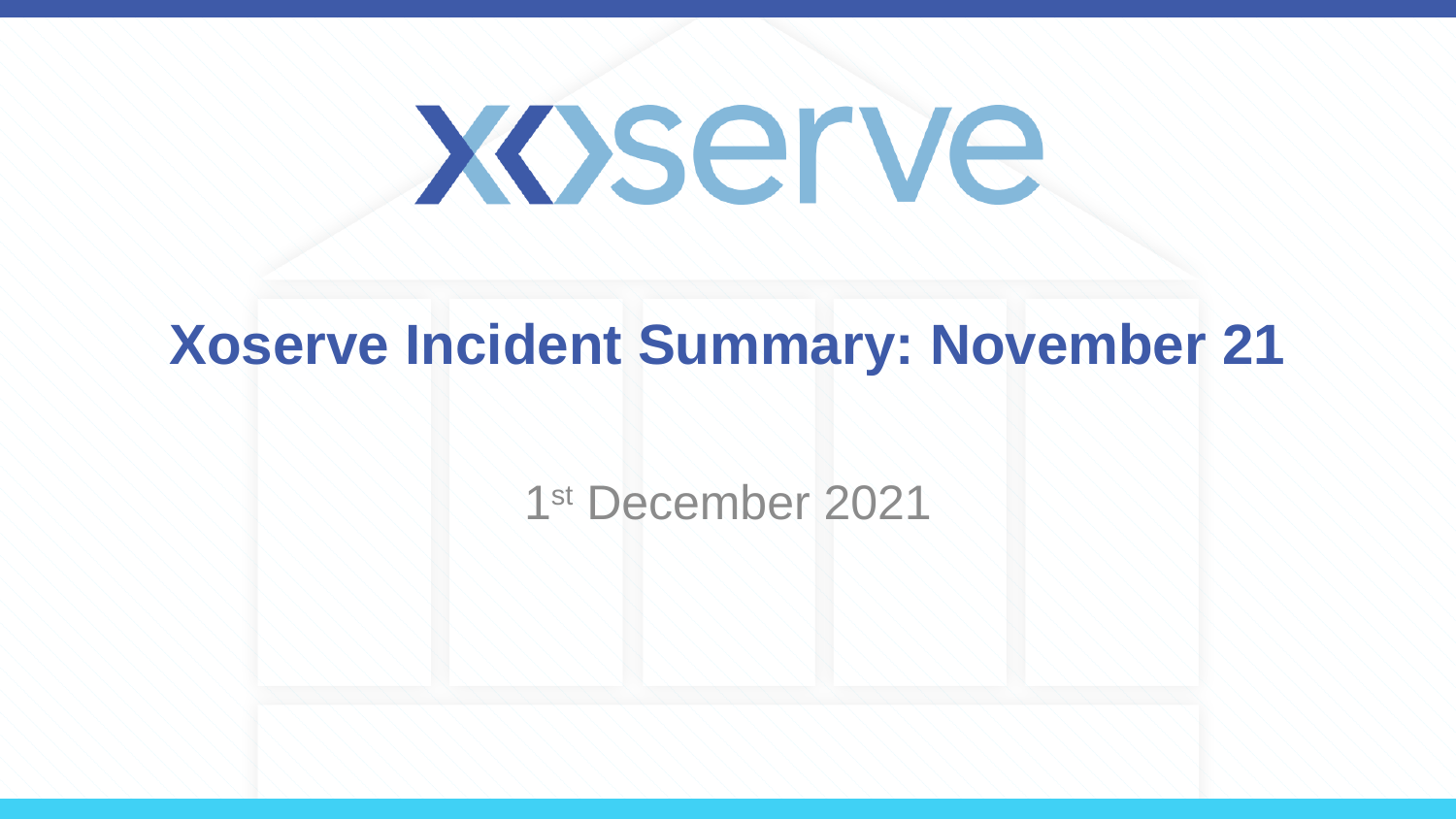

# Xoserve Incident Summary: November 21
1st December 2021